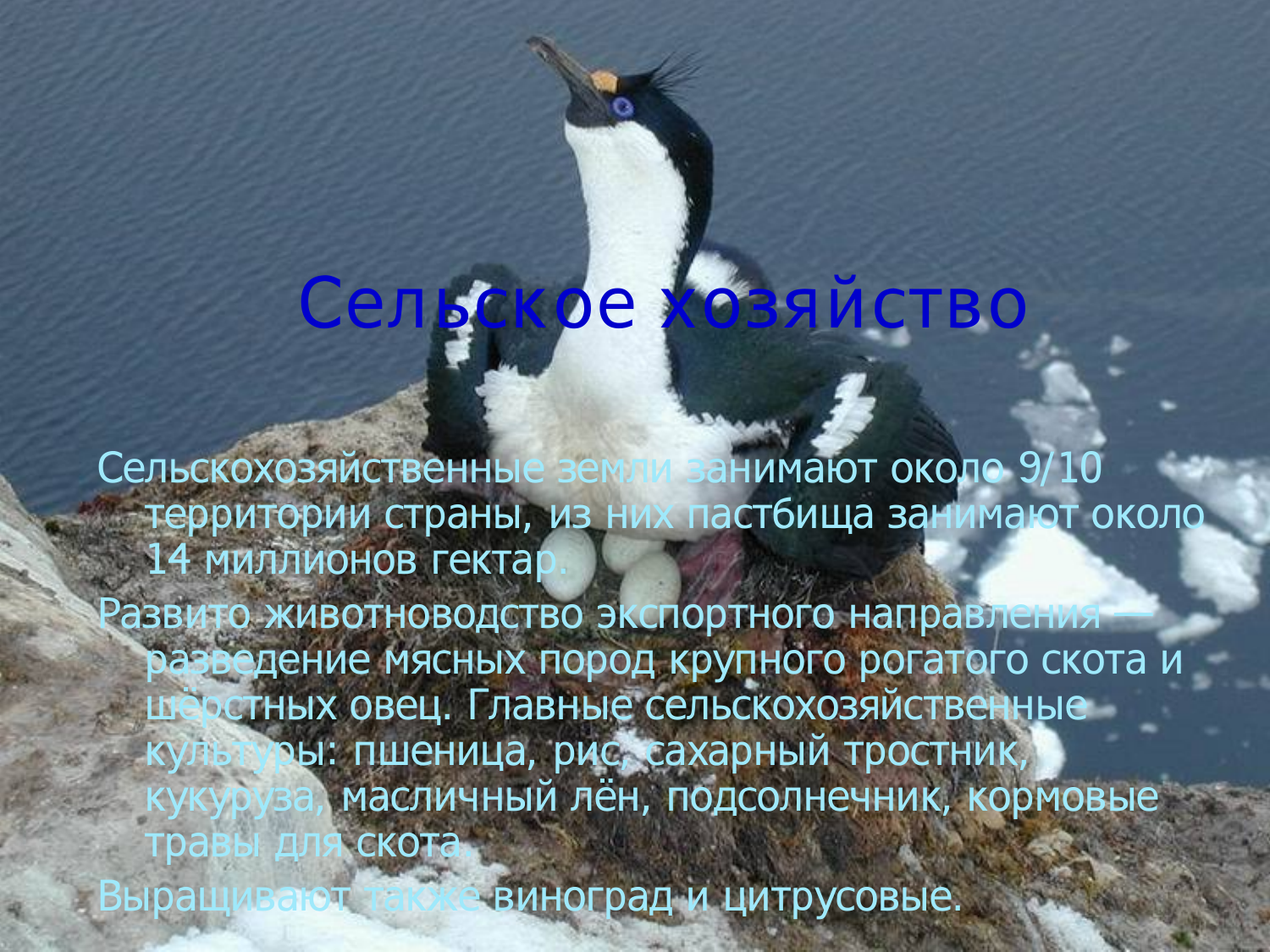

# Сельское хозяйство

Сельскохозяйственные земли занимают около 9/10 территории страны, из них пастбища занимают около 14 миллионов гектар.
Развито животноводство экспортного направления — разведение мясных пород крупного рогатого скота и шёрстных овец. Главные сельскохозяйственные культуры: пшеница, рис, сахарный тростник, кукуруза, масличный лён, подсолнечник, кормовые травы для скота.
Выращивают также виноград и цитрусовые.